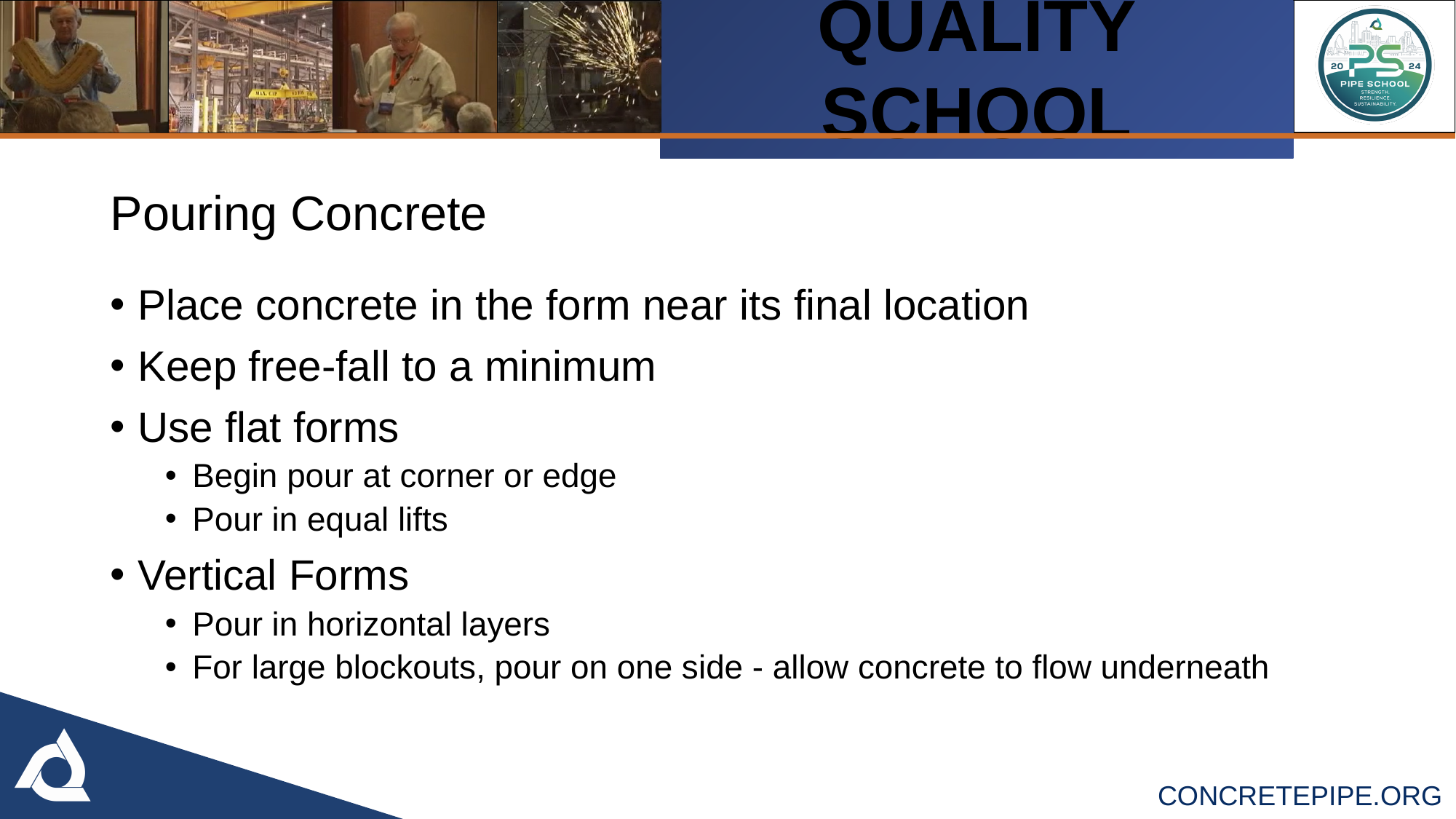

Pouring Concrete
Place concrete in the form near its final location
Keep free-fall to a minimum
Use flat forms
Begin pour at corner or edge
Pour in equal lifts
Vertical Forms
Pour in horizontal layers
For large blockouts, pour on one side - allow concrete to flow underneath